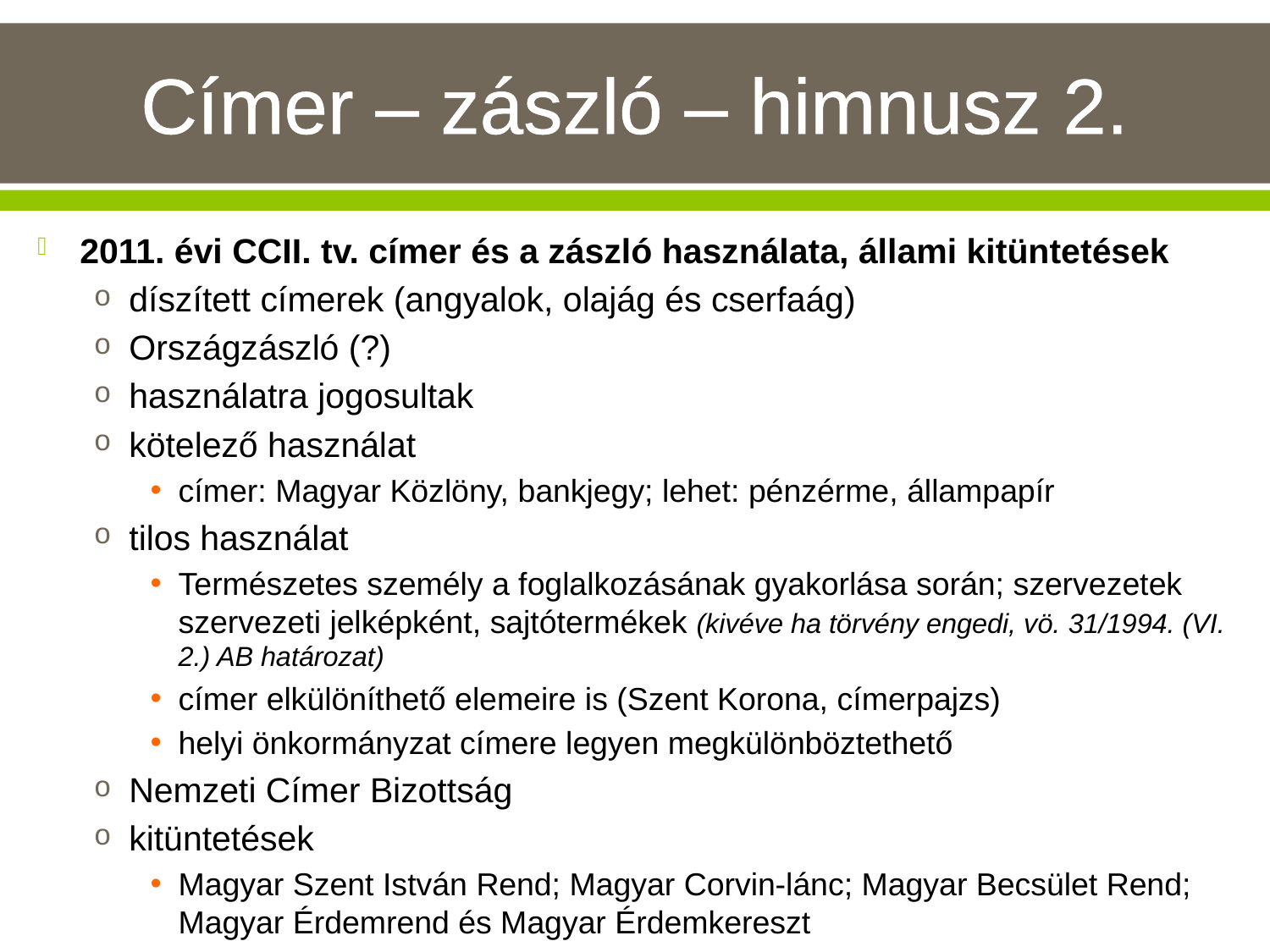

# Címer – zászló – himnusz 2.
2011. évi CCII. tv. címer és a zászló használata, állami kitüntetések
díszített címerek (angyalok, olajág és cserfaág)
Országzászló (?)
használatra jogosultak
kötelező használat
címer: Magyar Közlöny, bankjegy; lehet: pénzérme, állampapír
tilos használat
Természetes személy a foglalkozásának gyakorlása során; szervezetek szervezeti jelképként, sajtótermékek (kivéve ha törvény engedi, vö. 31/1994. (VI. 2.) AB határozat)
címer elkülöníthető elemeire is (Szent Korona, címerpajzs)
helyi önkormányzat címere legyen megkülönböztethető
Nemzeti Címer Bizottság
kitüntetések
Magyar Szent István Rend; Magyar Corvin-lánc; Magyar Becsület Rend; Magyar Érdemrend és Magyar Érdemkereszt